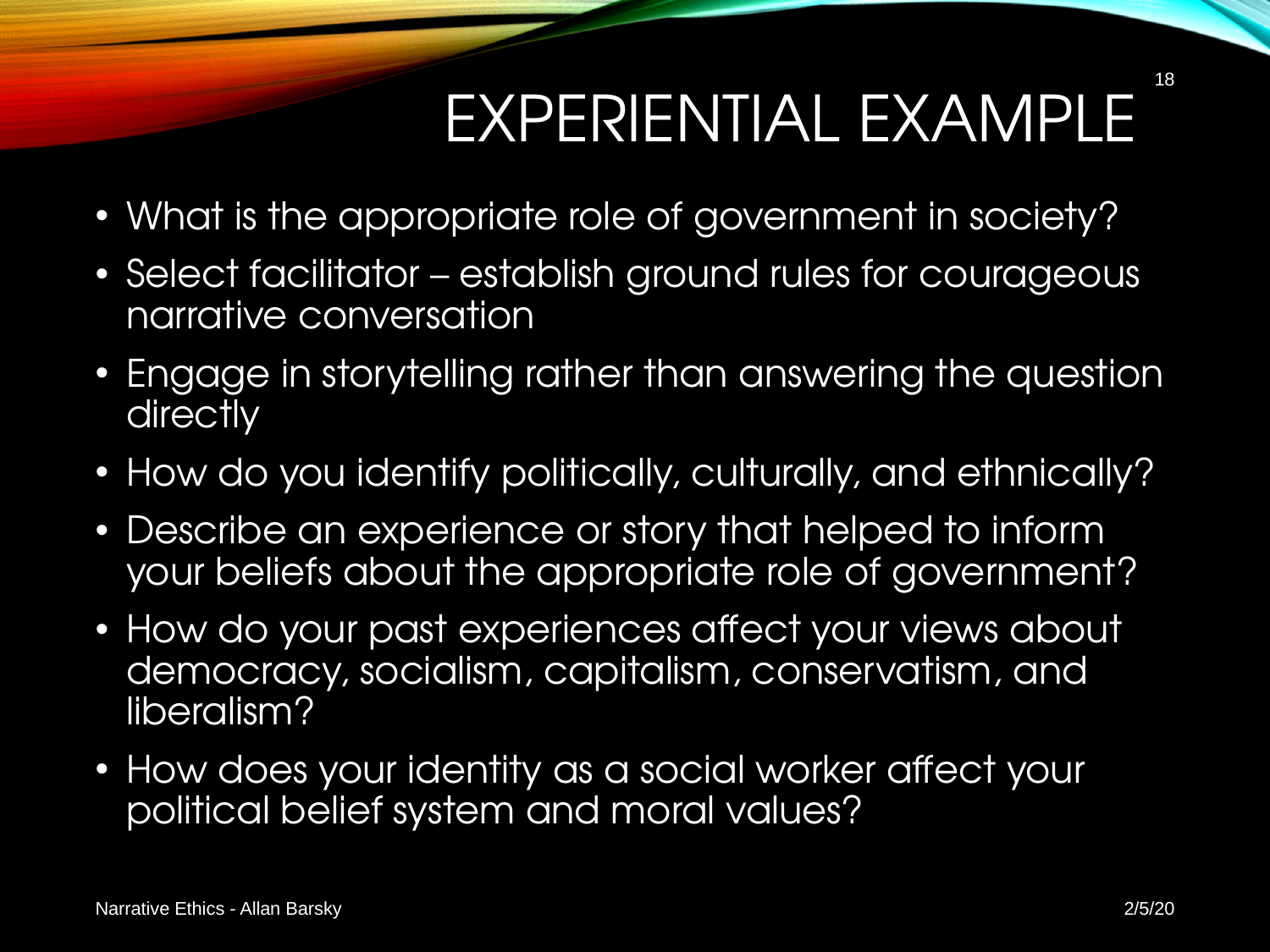

# Experiential Example
18
What is the appropriate role of government in society?
Select facilitator – establish ground rules for courageous narrative conversation
Engage in storytelling rather than answering the question directly
How do you identify politically, culturally, and ethnically?
Describe an experience or story that helped to inform your beliefs about the appropriate role of government?
How do your past experiences affect your views about democracy, socialism, capitalism, conservatism, and liberalism?
How does your identity as a social worker affect your political belief system and moral values?
Narrative Ethics - Allan Barsky
2/5/20